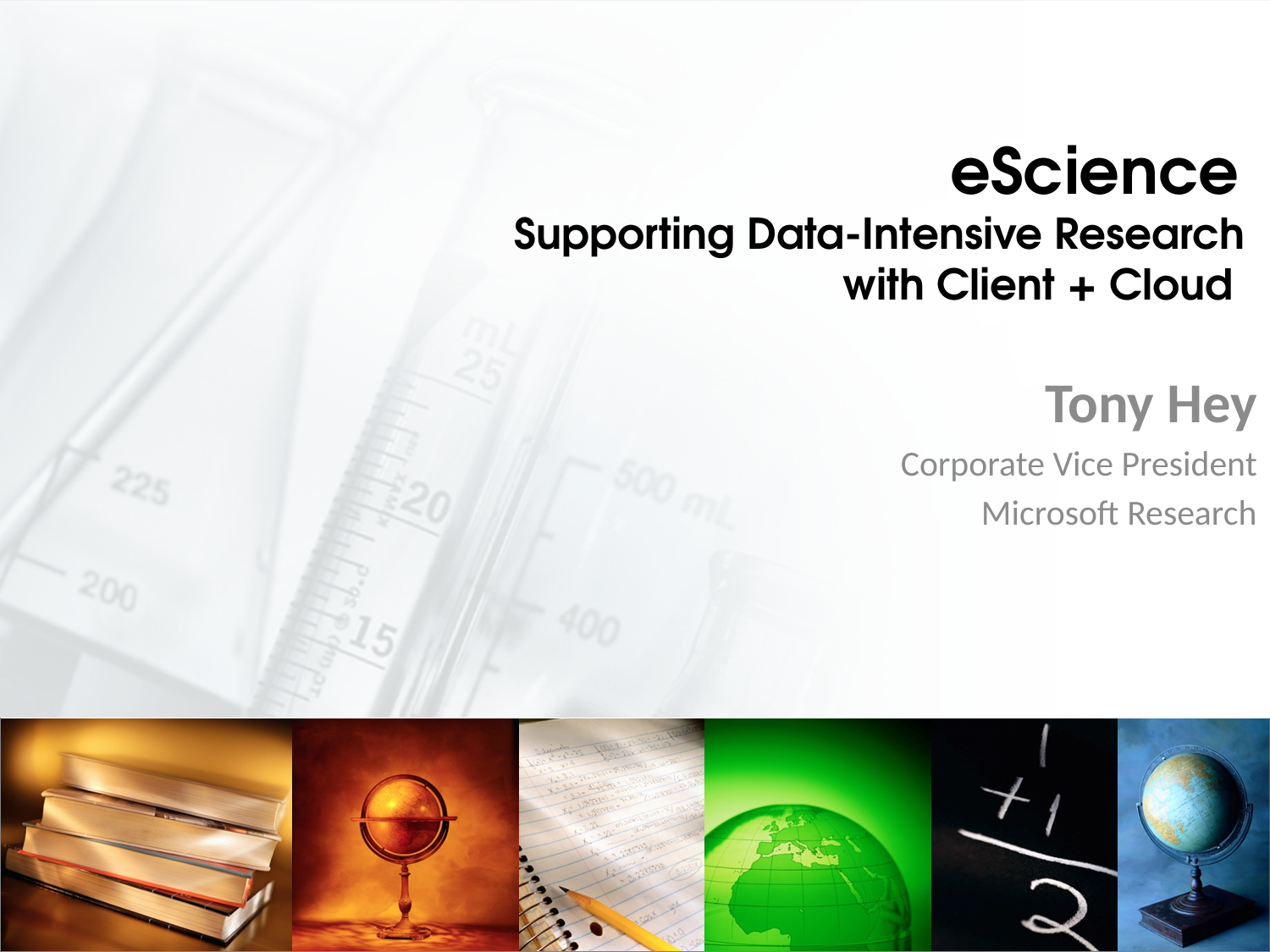

# eScience Supporting Data-Intensive Research with Client + Cloud
Tony Hey
Corporate Vice President
Microsoft Research